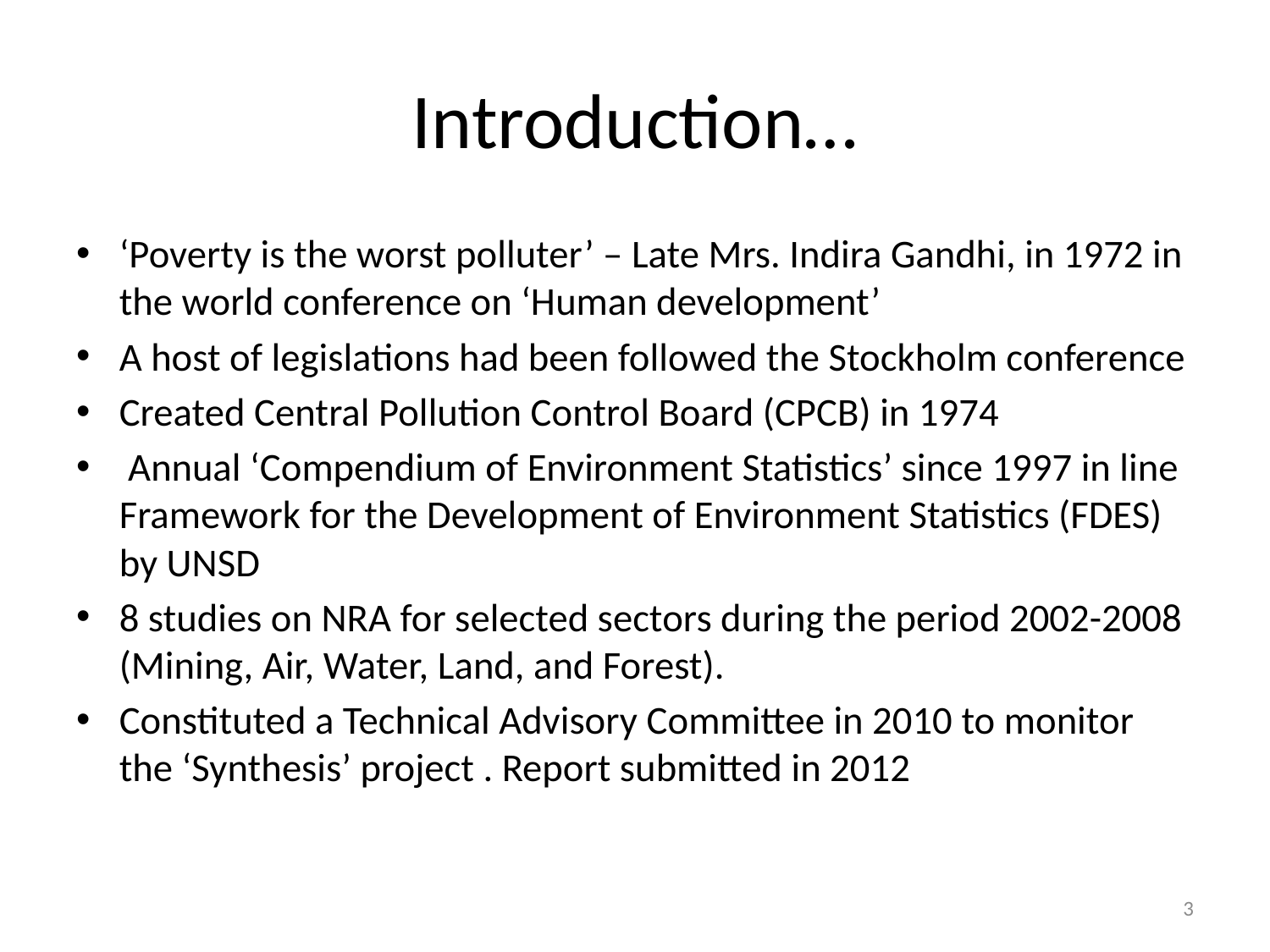

# Introduction…
‘Poverty is the worst polluter’ – Late Mrs. Indira Gandhi, in 1972 in the world conference on ‘Human development’
A host of legislations had been followed the Stockholm conference
Created Central Pollution Control Board (CPCB) in 1974
 Annual ‘Compendium of Environment Statistics’ since 1997 in line Framework for the Development of Environment Statistics (FDES) by UNSD
8 studies on NRA for selected sectors during the period 2002-2008 (Mining, Air, Water, Land, and Forest).
Constituted a Technical Advisory Committee in 2010 to monitor the ‘Synthesis’ project . Report submitted in 2012
3